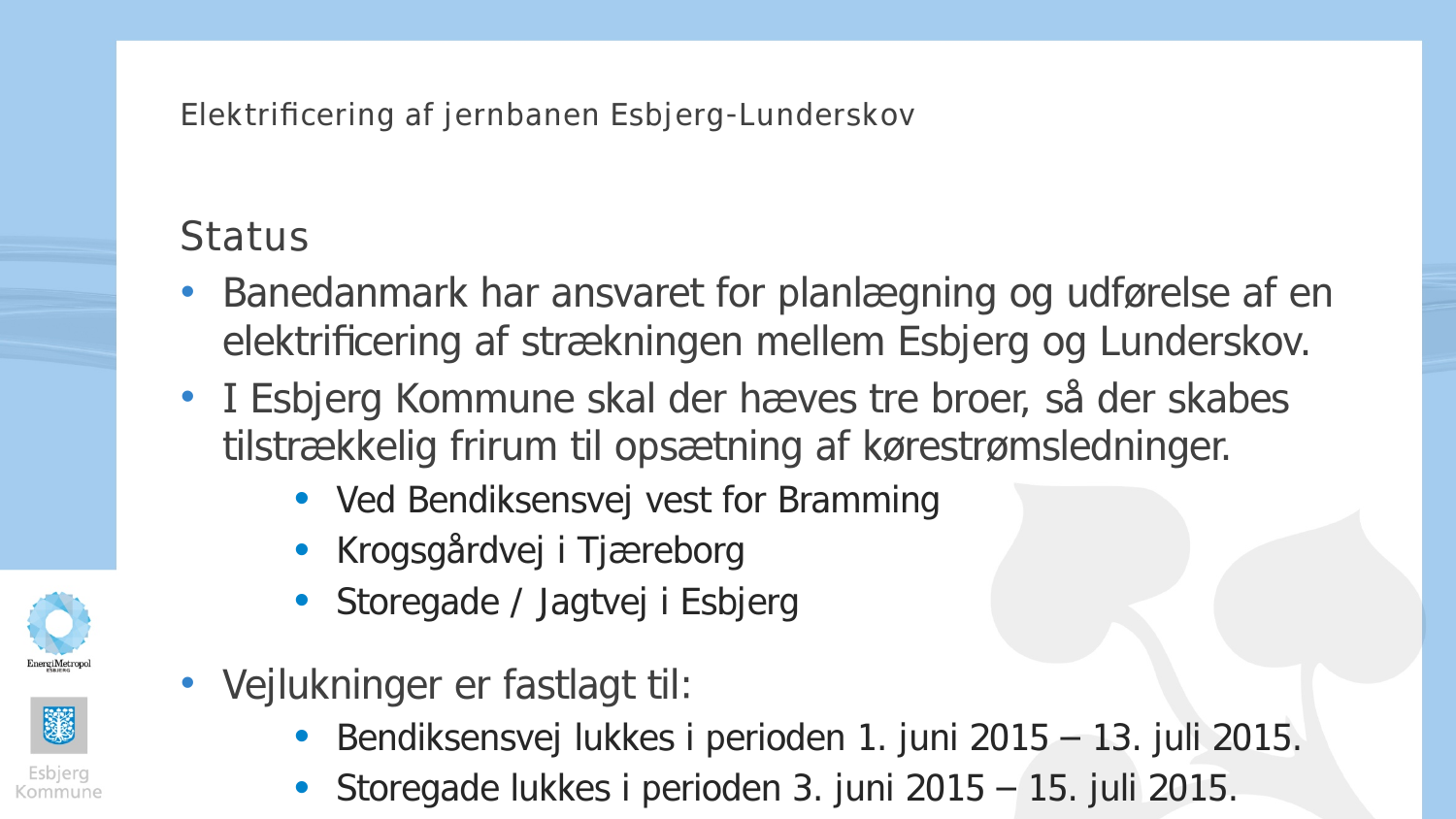

# Elektrificering af jernbanen Esbjerg-Lunderskov
Status
Banedanmark har ansvaret for planlægning og udførelse af en elektrificering af strækningen mellem Esbjerg og Lunderskov.
I Esbjerg Kommune skal der hæves tre broer, så der skabes tilstrækkelig frirum til opsætning af kørestrømsledninger.
Ved Bendiksensvej vest for Bramming
Krogsgårdvej i Tjæreborg
Storegade / Jagtvej i Esbjerg
Vejlukninger er fastlagt til:
Bendiksensvej lukkes i perioden 1. juni 2015 – 13. juli 2015.
Storegade lukkes i perioden 3. juni 2015 – 15. juli 2015.